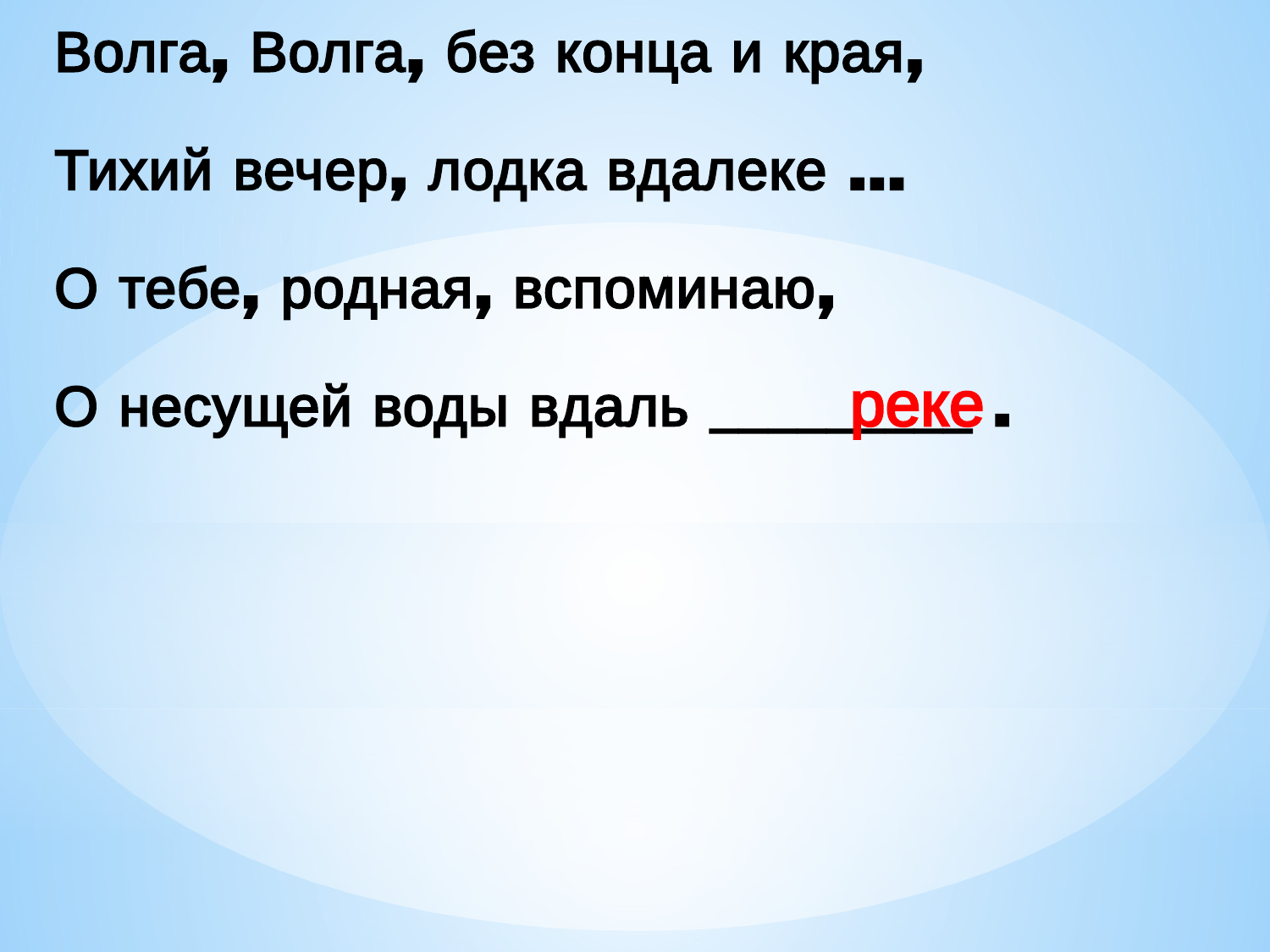

Волга, Волга, без конца и края,
Тихий вечер, лодка вдалеке ...
О тебе, родная, вспоминаю,
О несущей воды вдаль _________ .
  реке